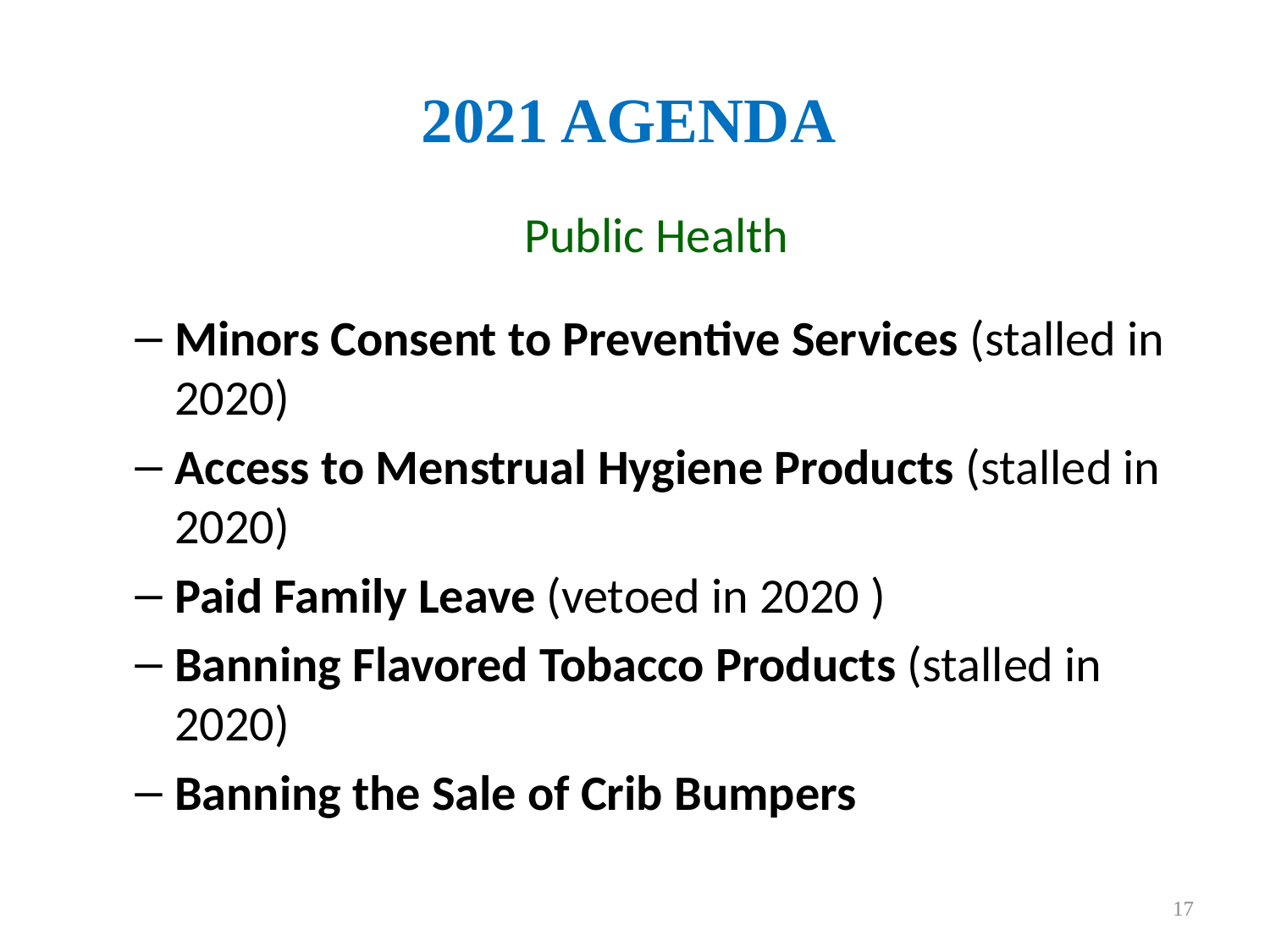

# 2021 agenda
Public Health

Minors Consent to Preventive Services (stalled in 2020)
Access to Menstrual Hygiene Products (stalled in 2020)
Paid Family Leave (vetoed in 2020 )
Banning Flavored Tobacco Products (stalled in 2020)
Banning the Sale of Crib Bumpers

17